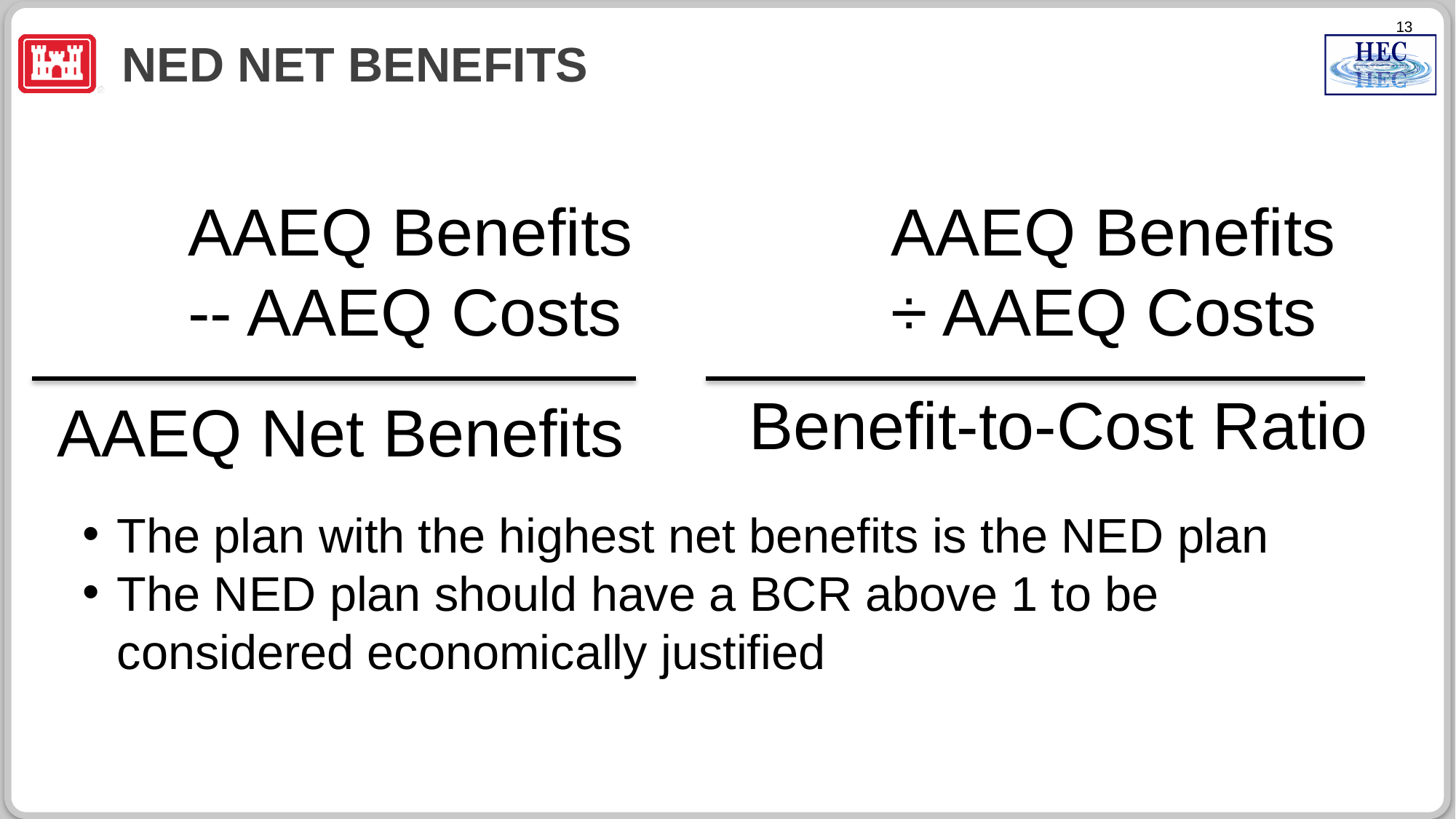

# NED Net Benefits
AAEQ Benefits
-- AAEQ Costs
AAEQ Benefits
÷ AAEQ Costs
Benefit-to-Cost Ratio
AAEQ Net Benefits
The plan with the highest net benefits is the NED plan
The NED plan should have a BCR above 1 to be considered economically justified